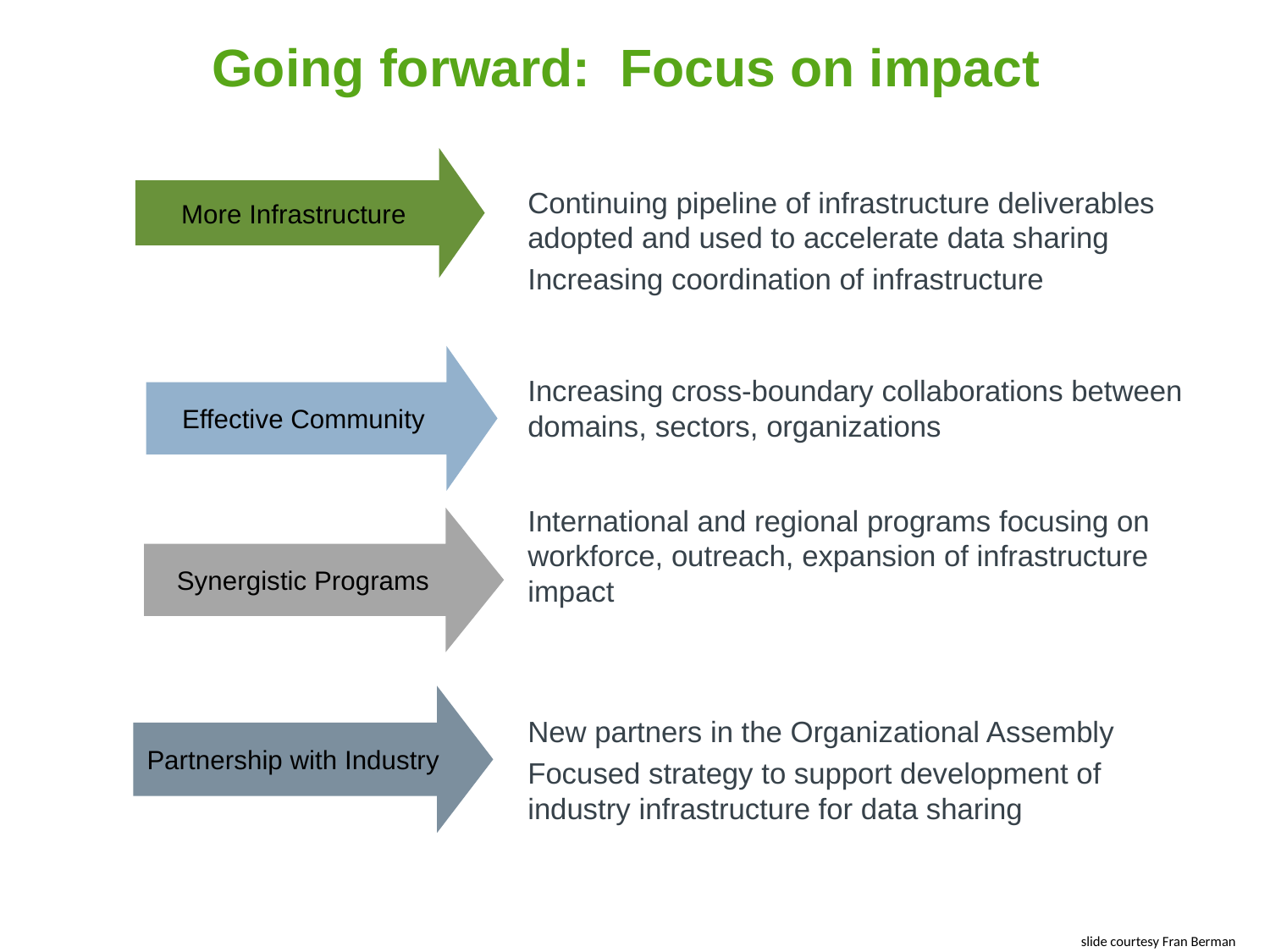

# Going forward:  Focus on impact

More Infrastructure
Continuing pipeline of infrastructure deliverables adopted and used to accelerate data sharing
Increasing coordination of infrastructure

Increasing cross-boundary collaborations between domains, sectors, organizations
International and regional programs focusing on workforce, outreach, expansion of infrastructure impact

New partners in the Organizational Assembly
Focused strategy to support development of industry infrastructure for data sharing

Effective Community

Synergistic Programs

Partnership with Industry
slide courtesy Fran Berman